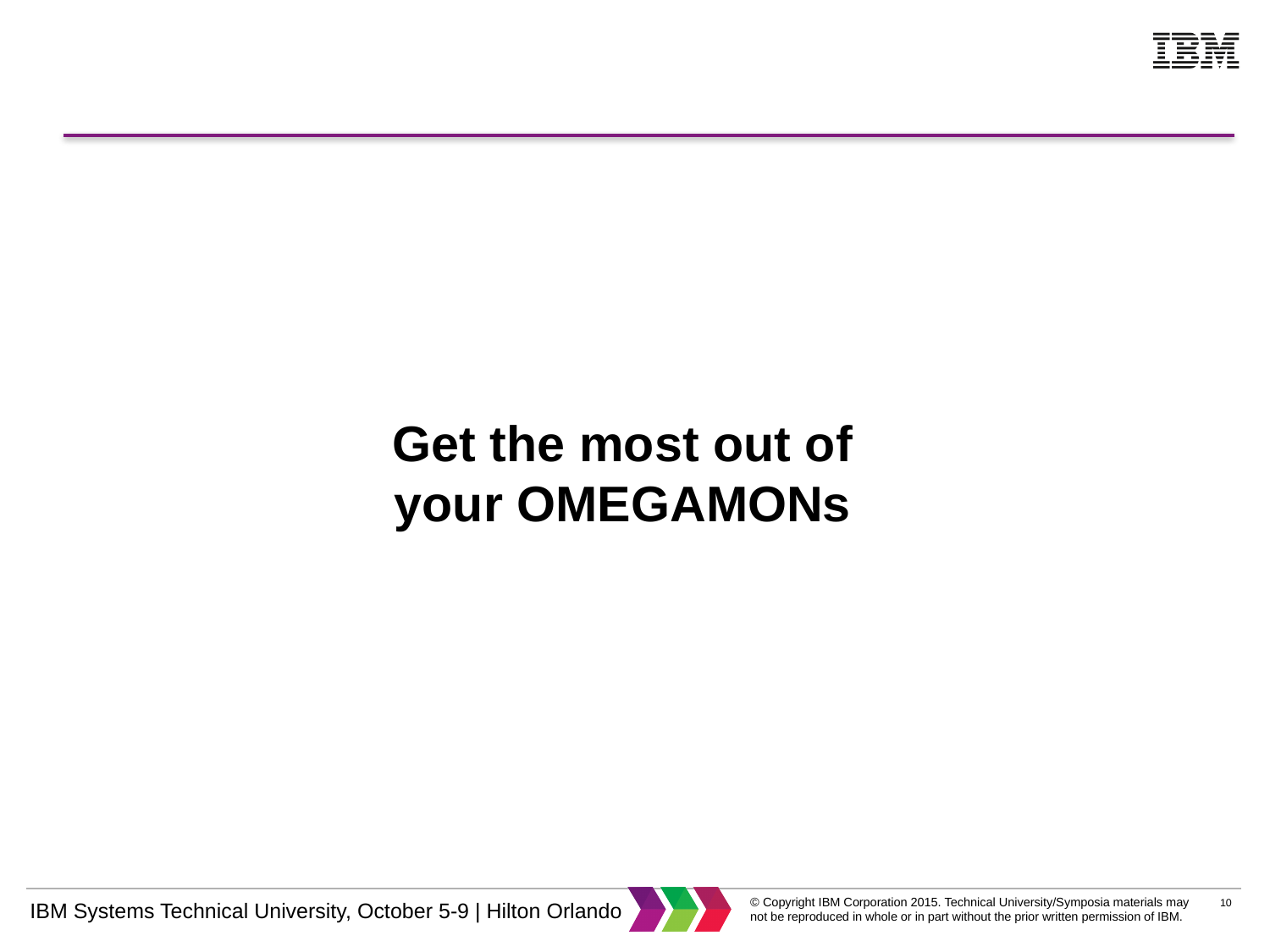

# Get the most out of your OMEGAMONs